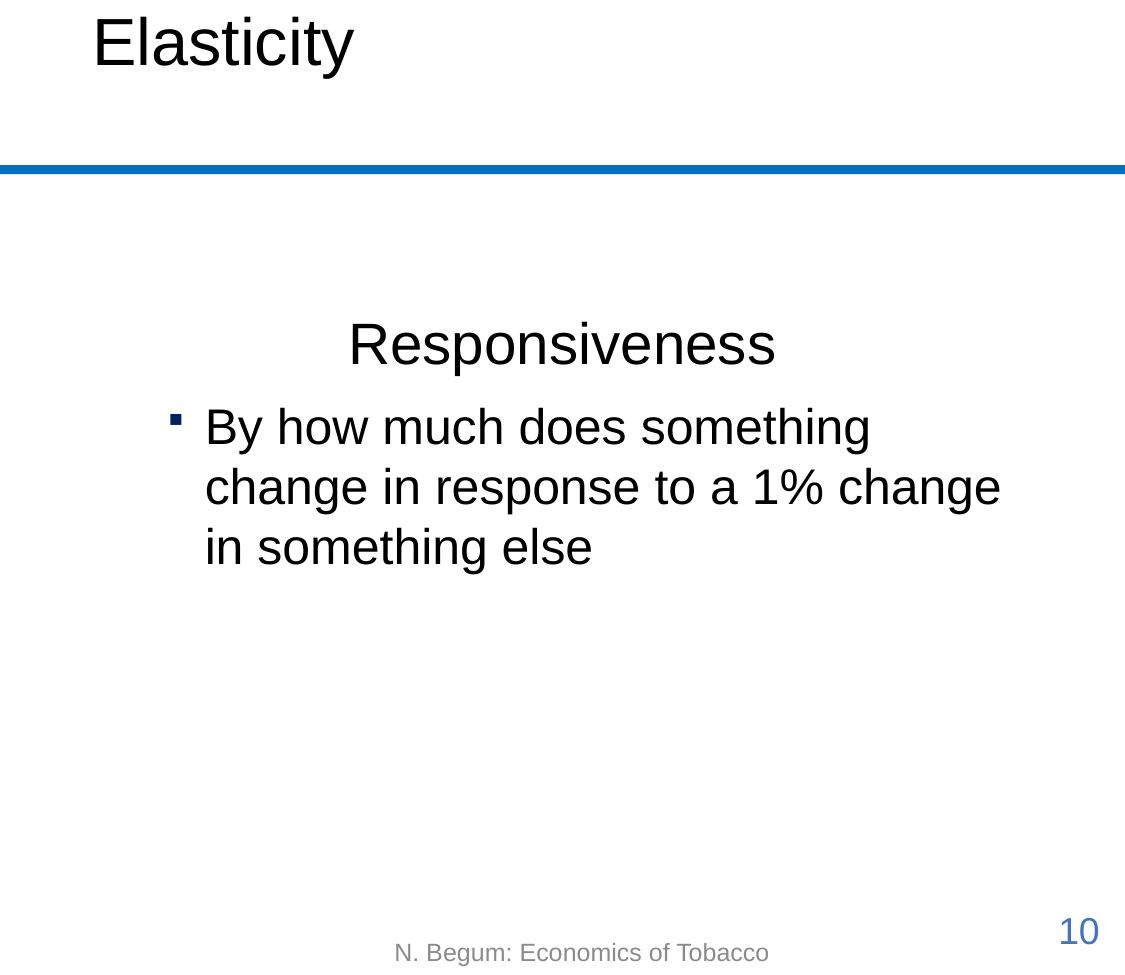

# Elasticity

Responsiveness
By how much does something change in response to a 1% change in something else

10
N. Begum: Economics of Tobacco